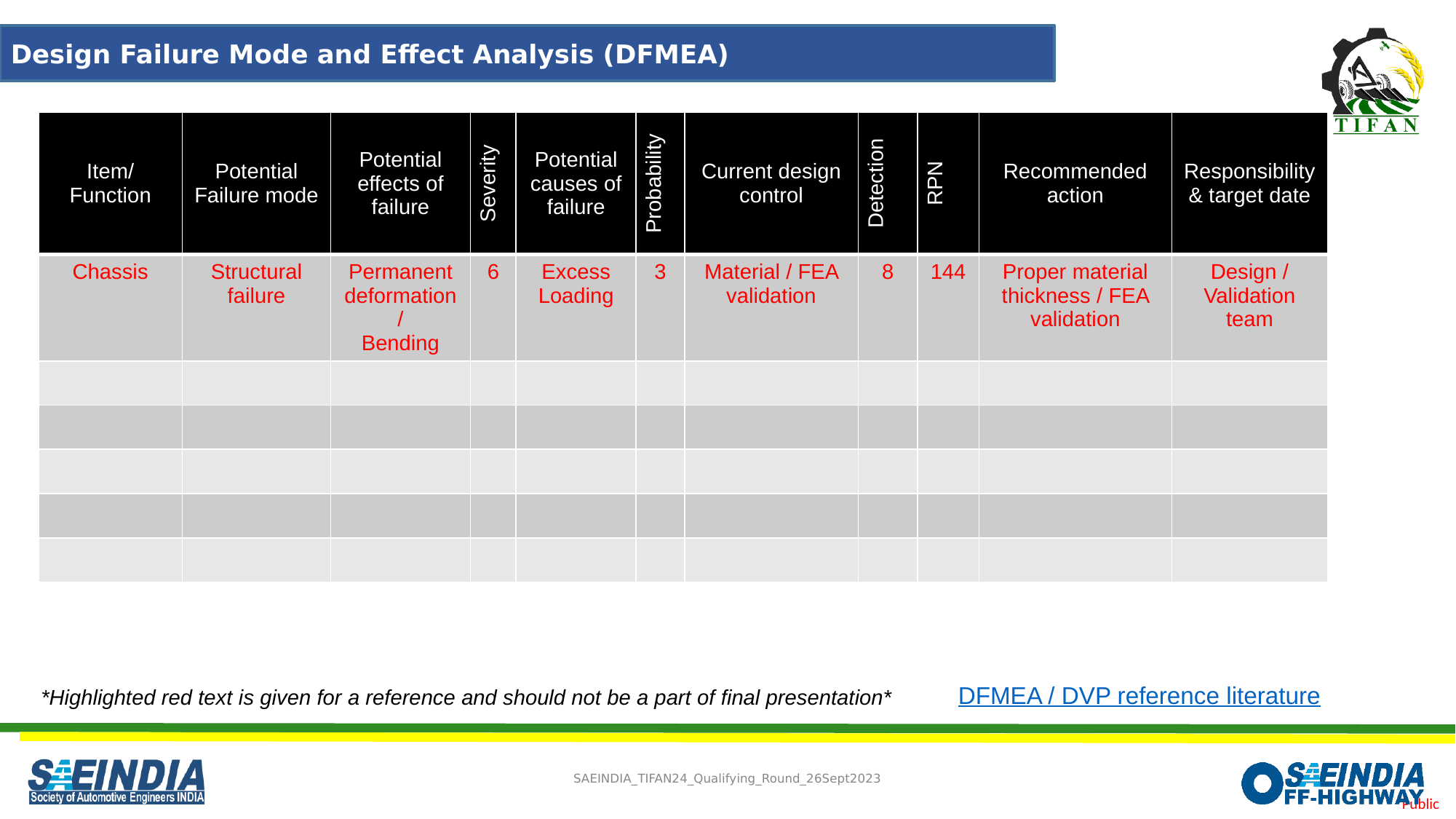

Design Failure Mode and Effect Analysis (DFMEA)
| Item/Function | Potential Failure mode | Potential effects of failure | Severity | Potential causes of failure | Probability | Current design control | Detection | RPN | Recommended action | Responsibility& target date |
| --- | --- | --- | --- | --- | --- | --- | --- | --- | --- | --- |
| Chassis | Structural failure | Permanent deformation/ Bending | 6 | Excess Loading | 3 | Material / FEA validation | 8 | 144 | Proper material thickness / FEA validation | Design / Validation team |
|  |  |  |  |  |  |  |  |  |  |  |
|  |  |  |  |  |  |  |  |  |  |  |
|  |  |  |  |  |  |  |  |  |  |  |
|  |  |  |  |  |  |  |  |  |  |  |
|  |  |  |  |  |  |  |  |  |  |  |
DFMEA / DVP reference literature
*Highlighted red text is given for a reference and should not be a part of final presentation*
SAEINDIA_TIFAN24_Qualifying_Round_26Sept2023
13